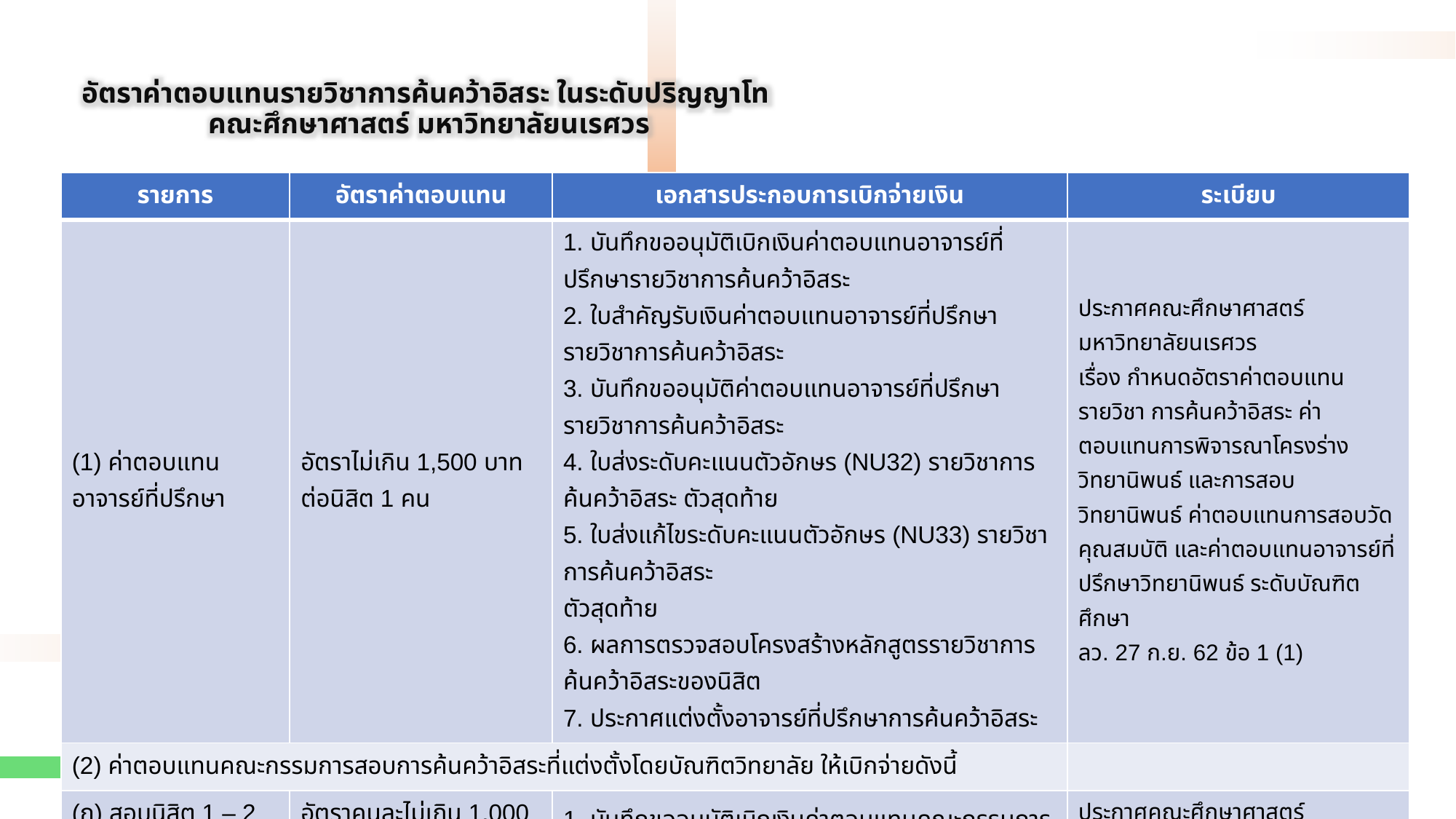

อัตราค่าตอบแทนรายวิชาการค้นคว้าอิสระ ในระดับปริญญาโท
คณะศึกษาศาสตร์ มหาวิทยาลัยนเรศวร
| รายการ | อัตราค่าตอบแทน | เอกสารประกอบการเบิกจ่ายเงิน | ระเบียบ |
| --- | --- | --- | --- |
| (1) ค่าตอบแทนอาจารย์ที่ปรึกษา | อัตราไม่เกิน 1,500 บาทต่อนิสิต 1 คน | 1. บันทึกขออนุมัติเบิกเงินค่าตอบแทนอาจารย์ที่ปรึกษารายวิชาการค้นคว้าอิสระ 2. ใบสำคัญรับเงินค่าตอบแทนอาจารย์ที่ปรึกษารายวิชาการค้นคว้าอิสระ 3. บันทึกขออนุมัติค่าตอบแทนอาจารย์ที่ปรึกษารายวิชาการค้นคว้าอิสระ 4. ใบส่งระดับคะแนนตัวอักษร (NU32) รายวิชาการค้นคว้าอิสระ ตัวสุดท้าย 5. ใบส่งแก้ไขระดับคะแนนตัวอักษร (NU33) รายวิชาการค้นคว้าอิสระ ตัวสุดท้าย 6. ผลการตรวจสอบโครงสร้างหลักสูตรรายวิชาการค้นคว้าอิสระของนิสิต 7. ประกาศแต่งตั้งอาจารย์ที่ปรึกษาการค้นคว้าอิสระ | ประกาศคณะศึกษาศาสตร์ มหาวิทยาลัยนเรศวร เรื่อง กำหนดอัตราค่าตอบแทนรายวิชา การค้นคว้าอิสระ ค่าตอบแทนการพิจารณาโครงร่างวิทยานิพนธ์ และการสอบวิทยานิพนธ์ ค่าตอบแทนการสอบวัดคุณสมบัติ และค่าตอบแทนอาจารย์ที่ปรึกษาวิทยานิพนธ์ ระดับบัณฑิตศึกษา ลว. 27 ก.ย. 62 ข้อ 1 (1) |
| (2) ค่าตอบแทนคณะกรรมการสอบการค้นคว้าอิสระที่แต่งตั้งโดยบัณฑิตวิทยาลัย ให้เบิกจ่ายดังนี้ |  |  |  |
| (ก) สอบนิสิต 1 – 2 คน | อัตราคนละไม่เกิน 1,000 บาทต่อวัน | 1. บันทึกขออนุมัติเบิกเงินค่าตอบแทนคณะกรรมการสอบการค้นคว้าอิสระ 2. ใบสำคัญรับเงินค่าตอบแทนคณะกรรมการสอบการค้นคว้าอิสระ 3. บันทึกขออนุมัติค่าตอบแทนคณะกรรมการสอบการค้นคว้าอิสระ 4. ประกาศแต่งตั้งคณะกรรมการสอบการค้นคว้าอิสระ นิสิตระดับปริญญาโท แผน ข 5. กำหนดการสอบการค้นคว้าอิสระ 6. ประกาศแต่งตั้งอาจารย์ที่ปรึกษาการค้นคว้าอิสระ | ประกาศคณะศึกษาศาสตร์ มหาวิทยาลัยนเรศวร เรื่อง กำหนดอัตราค่าตอบแทนรายวิชา การค้นคว้าอิสระ ค่าตอบแทนการพิจารณาโครงร่างวิทยานิพนธ์ และการสอบวิทยานิพนธ์ ค่าตอบแทนการสอบวัดคุณสมบัติ และค่าตอบแทนอาจารย์ที่ปรึกษาวิทยานิพนธ์ ระดับบัณฑิตศึกษา ลว. 27 ก.ย. 62 ข้อ 1 (2) |
| (ข) สอบนิสิต 3 – 4 คน | อัตราคนละไม่เกิน 2,000 บาทต่อวัน |  |  |
| (ค) สอบนิสิต 5 คนขึ้นไป | อัตราคนละไม่เกิน 3,000 บาทต่อวัน |  |  |
| ทั้งนี้ ผู้ที่ได้รับค่าตอบแทนตามความในข้อ 1 (1) แล้ว ไม่มีสิทธิได้รับค่าตอบแทนตามความใน ข้อ 1 (2) อีก |  |  |  |